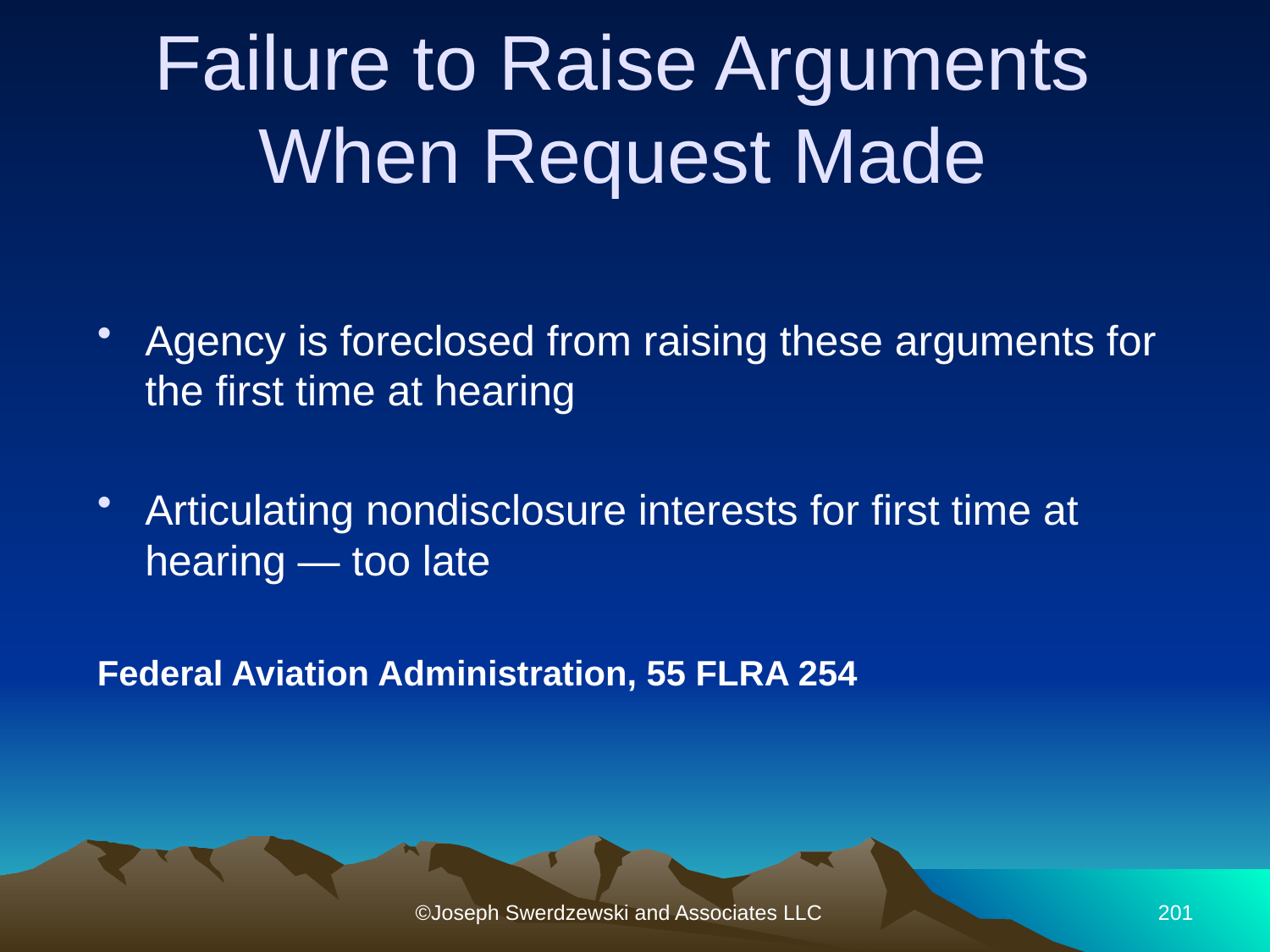

# Failure to Raise Arguments When Request Made
Agency is foreclosed from raising these arguments for the first time at hearing

Articulating nondisclosure interests for first time at hearing — too late

Federal Aviation Administration, 55 FLRA 254
©Joseph Swerdzewski and Associates LLC
201